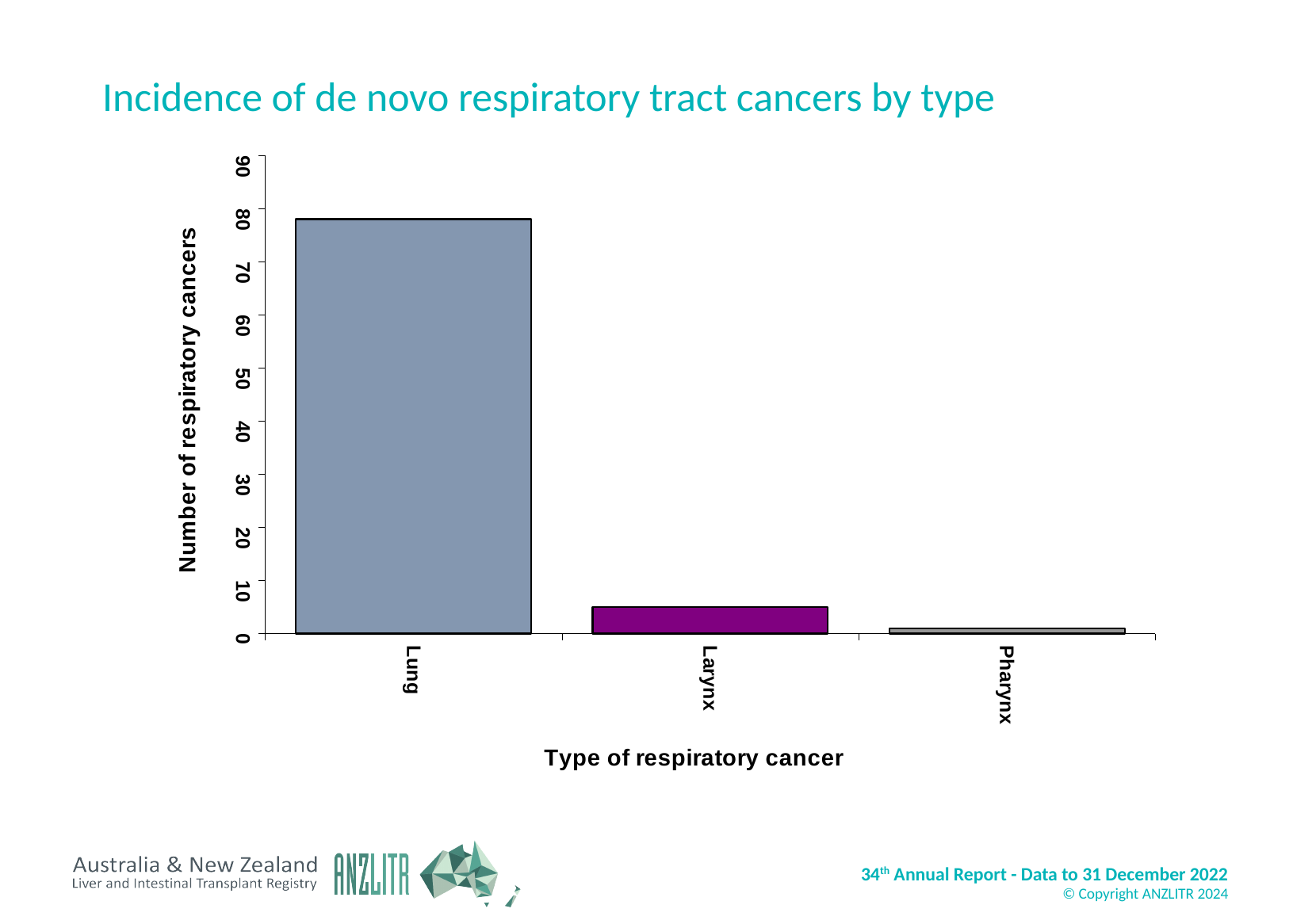

# Incidence of de novo respiratory tract cancers by type

### Chart

| Category | Respiratory |
|---|---|
| Lung | 78.0 |
| Larynx | 5.0 |
| Pharynx | 1.0 |